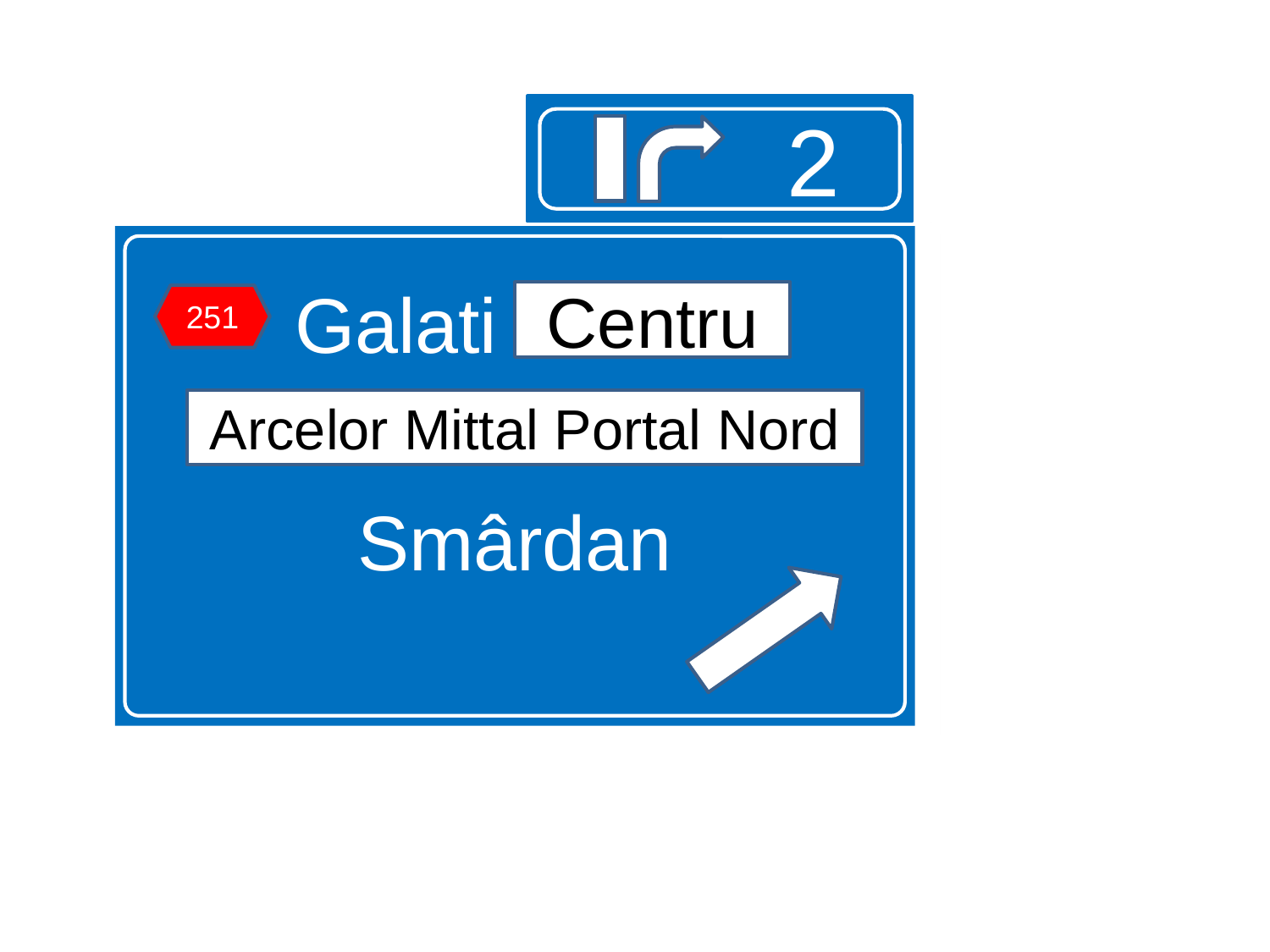

2

Galati centru

Smârdan

Centru
251
Arcelor Mittal Portal Nord